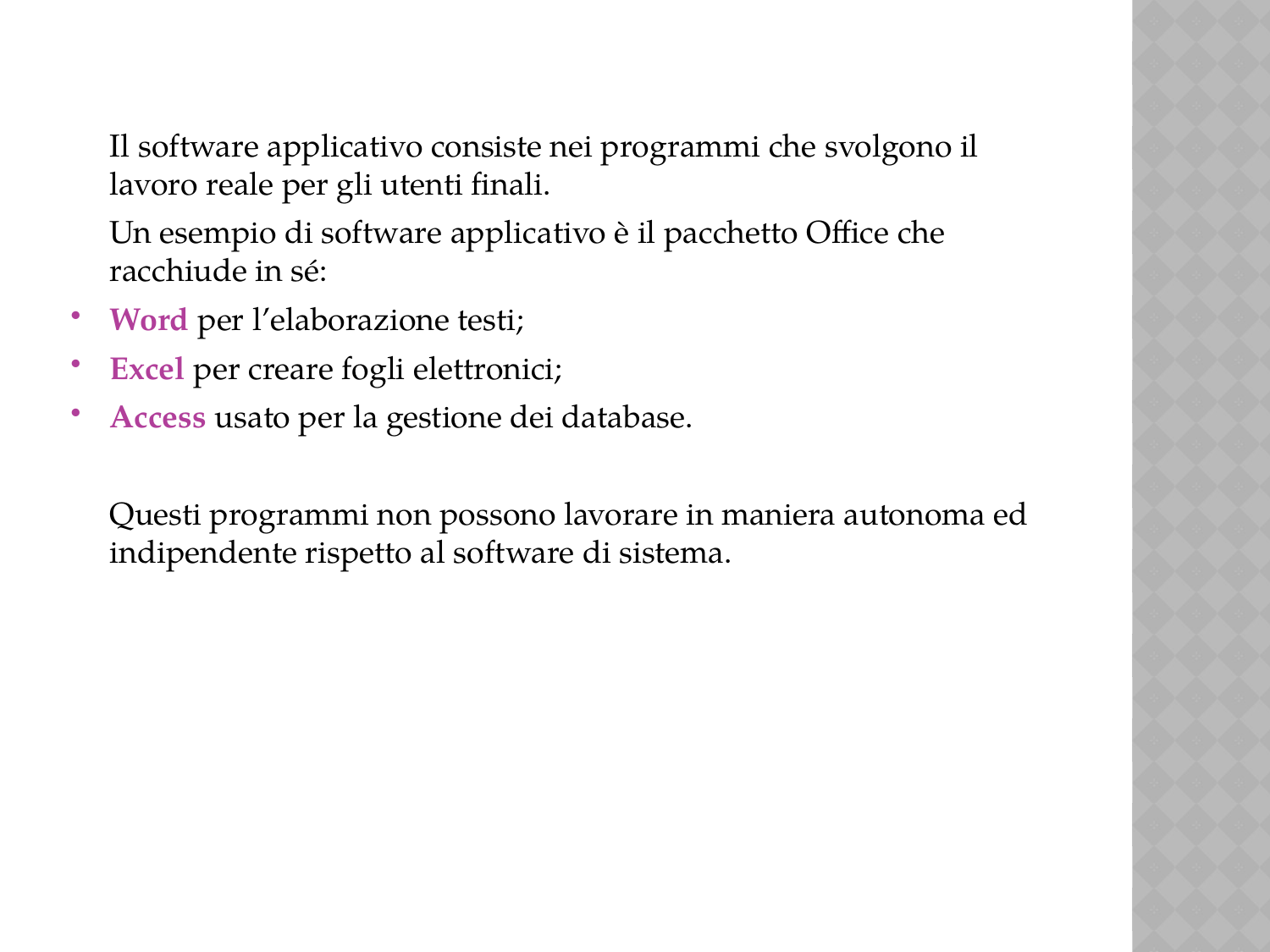

Il software applicativo consiste nei programmi che svolgono il lavoro reale per gli utenti finali.
	Un esempio di software applicativo è il pacchetto Office che racchiude in sé:
Word per l’elaborazione testi;
Excel per creare fogli elettronici;
Access usato per la gestione dei database.

	Questi programmi non possono lavorare in maniera autonoma ed indipendente rispetto al software di sistema.